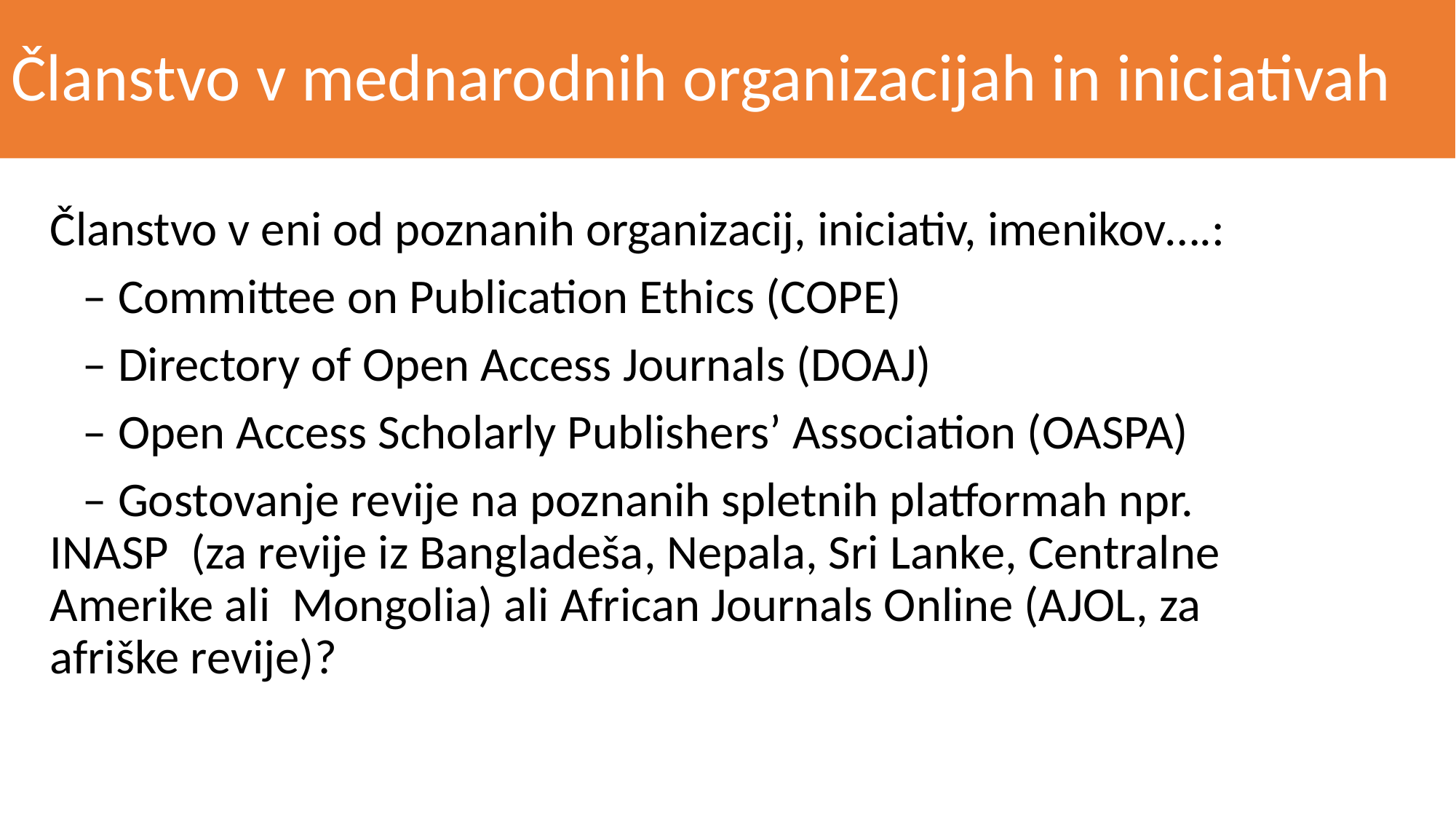

# Članstvo v mednarodnih organizacijah in iniciativah
Članstvo v eni od poznanih organizacij, iniciativ, imenikov….:
   – Committee on Publication Ethics (COPE)
   – Directory of Open Access Journals (DOAJ)
   – Open Access Scholarly Publishers’ Association (OASPA)
   – Gostovanje revije na poznanih spletnih platformah npr. INASP  (za revije iz Bangladeša, Nepala, Sri Lanke, Centralne Amerike ali  Mongolia) ali African Journals Online (AJOL, za afriške revije)?